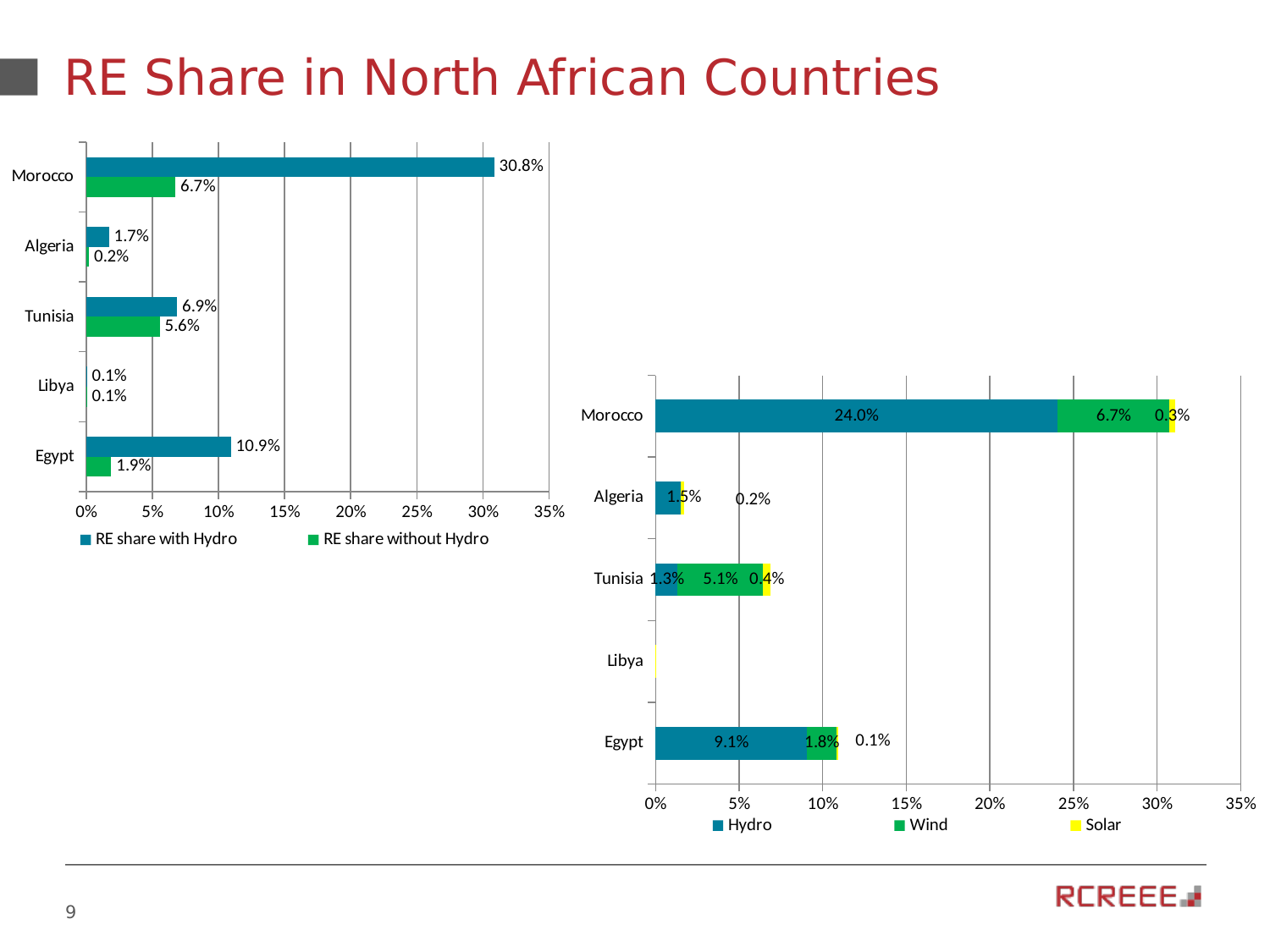

# RE Share in North African Countries

### Chart

| Category | RE share without Hydro | RE share with Hydro |
|---|---|---|
| Egypt | 0.01890939651549924 | 0.1094159097520768 |
| Libya | 0.0005285412262156448 | 0.0005285412262156448 |
| Tunisia | 0.0556255247691016 | 0.06863979848866499 |
| Algeria | 0.002071673932489367 | 0.017235130003358568 |
| Morocco | 0.0674203214383002 | 0.308499046581313 |

### Chart

| Category | Hydro | Wind | Solar |
|---|---|---|---|
| Egypt | 0.09050651323657756 | 0.017778065100042022 | 0.0011313314154572196 |
| Libya | 0.0 | 0.0 | 0.0005285412262156448 |
| Tunisia | 0.013014273719563391 | 0.05142737195633921 | 0.0041981528127623844 |
| Algeria | 0.015163456070869203 | 4.655447039301948e-05 | 0.0020251194620963474 |
| Morocco | 0.24032586558044808 | 0.06720977596741344 | 0.0031228784792939578 |